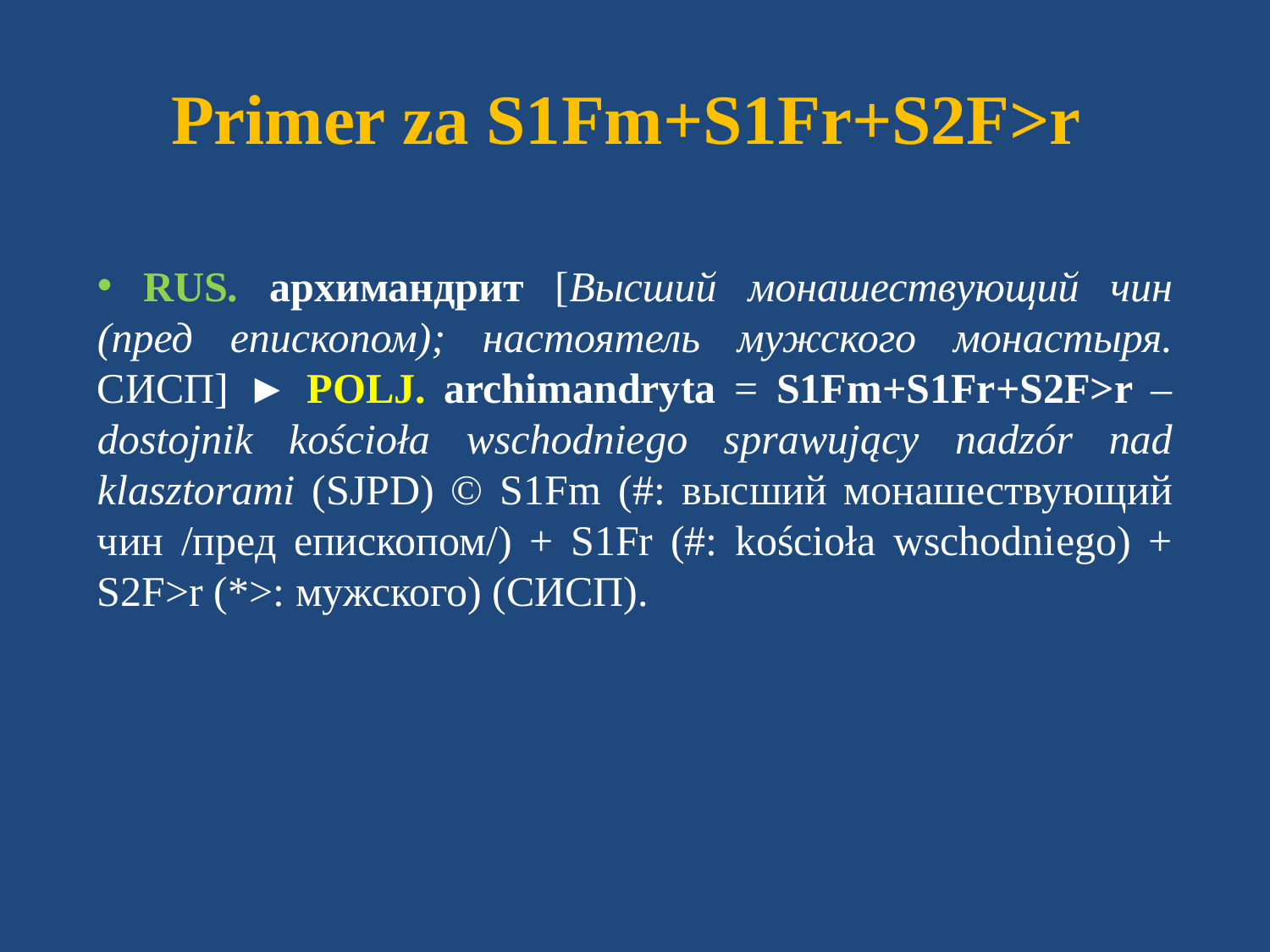

# Primer za S1Fm+S1Fr+S2F>r

 RUS. архимандрит [Высший монашествующий чин (пред епископом); настоятель мужского монастыря. СИСП] ► POLJ. archimandryta = S1Fm+S1Fr+S2F>r – dostojnik kościoła wschodniego sprawujący nadzór nad klasztorami (SJPD) © S1Fm (#: высший монашествующий чин /пред епископом/) + S1Fr (#: kościoła wschodniego) + S2F>r (*>: мужского) (СИСП).